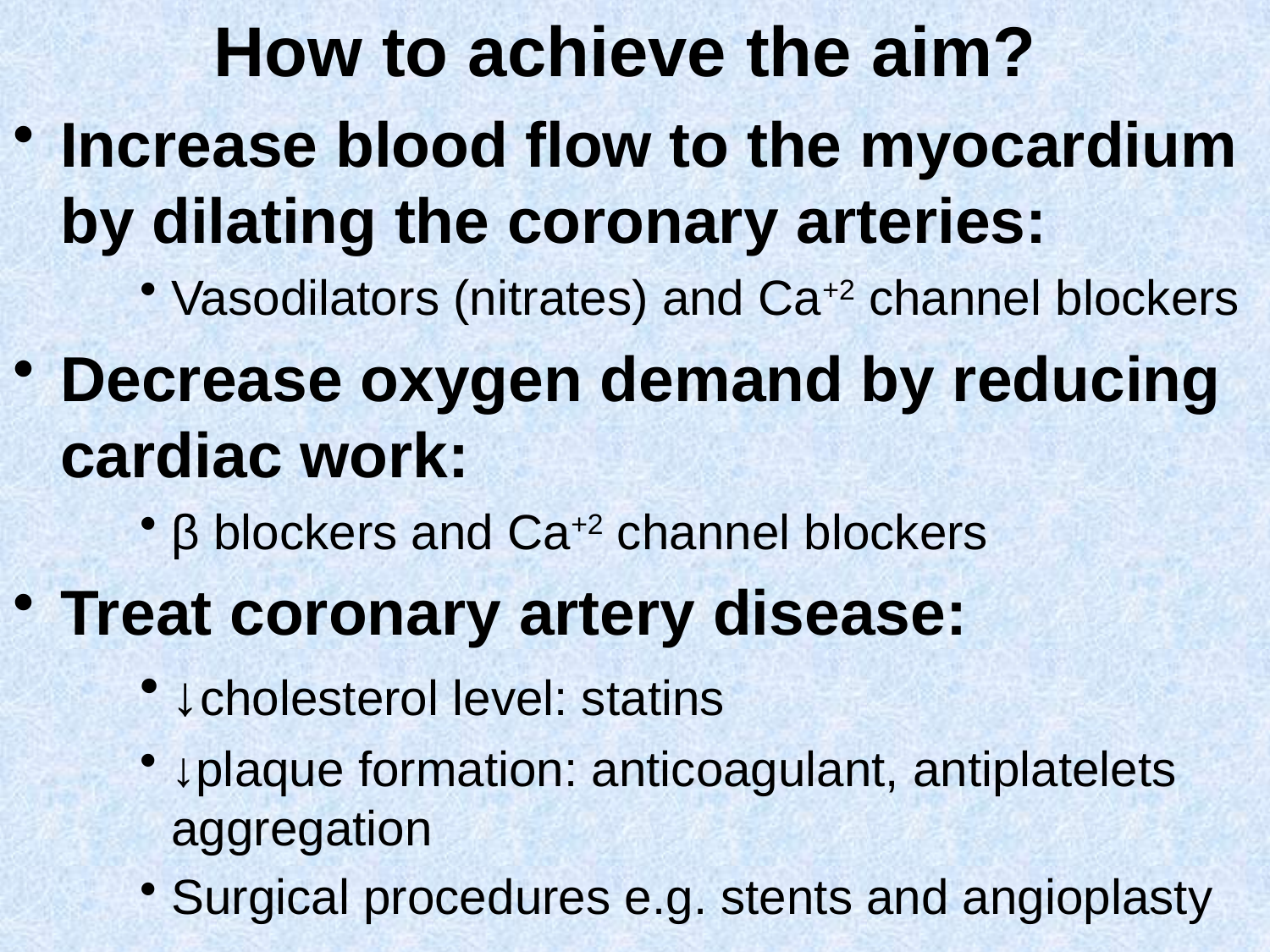

How to achieve the aim?
Increase blood flow to the myocardium by dilating the coronary arteries:
Vasodilators (nitrates) and Ca+2 channel blockers
Decrease oxygen demand by reducing cardiac work:
β blockers and Ca+2 channel blockers
Treat coronary artery disease:
↓cholesterol level: statins
↓plaque formation: anticoagulant, antiplatelets aggregation
Surgical procedures e.g. stents and angioplasty